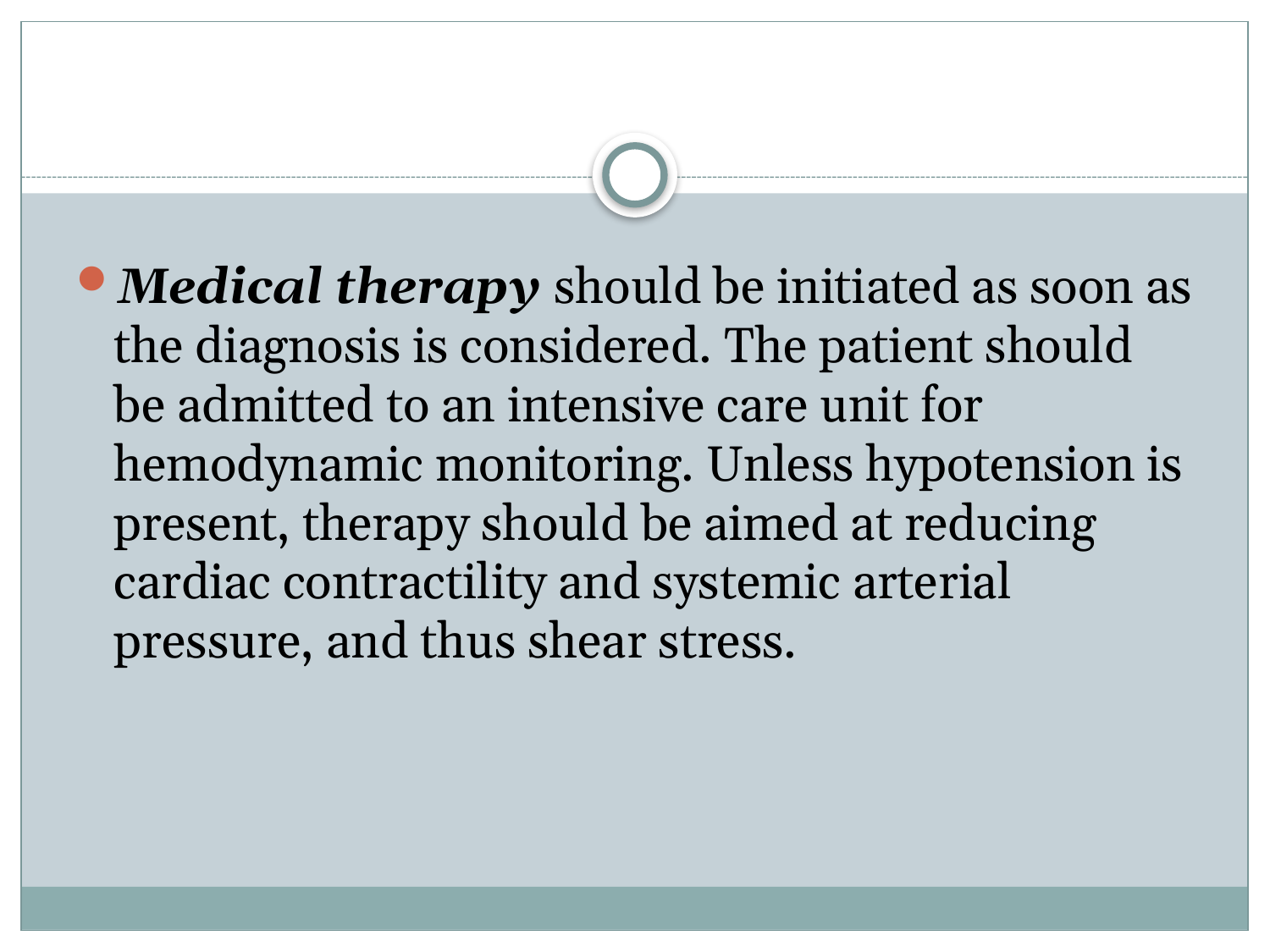

#
Medical therapy should be initiated as soon as the diagnosis is considered. The patient should be admitted to an intensive care unit for hemodynamic monitoring. Unless hypotension is present, therapy should be aimed at reducing cardiac contractility and systemic arterial pressure, and thus shear stress.